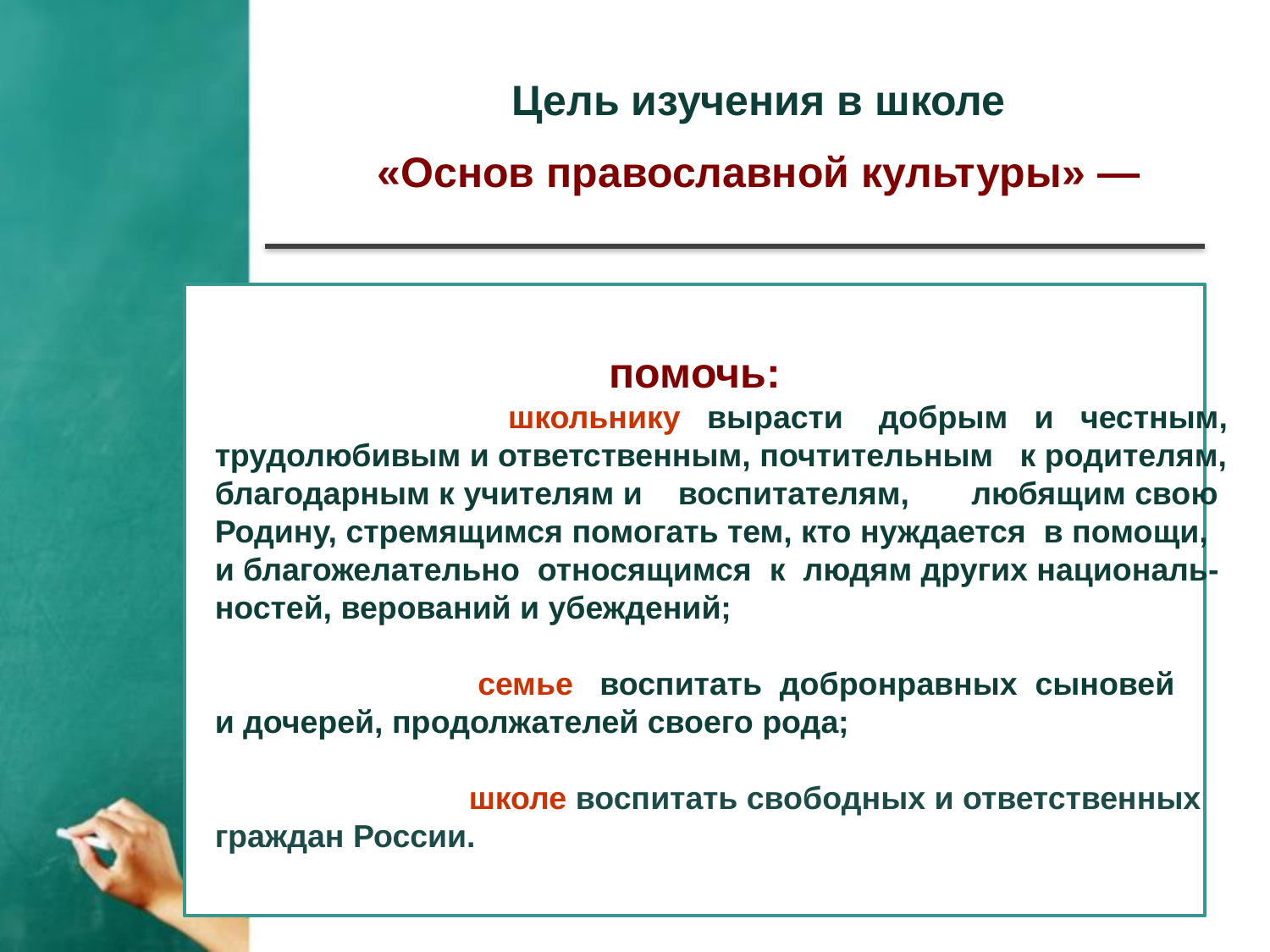

Цель изучения в школе
«Основ православной культуры» —
помочь:
                                        школьнику   вырасти    добрым   и   честным,
       трудолюбивым и ответственным, почтительным   к родителям,
       благодарным к учителям и    воспитателям,       любящим свою
       Родину, стремящимся помогать тем, кто нуждается  в помощи,
       и благожелательно  относящимся  к  людям других националь-
       ностей, верований и убеждений;

 		        семье   воспитать  добронравных  сыновей
       и дочерей, продолжателей своего рода;

 		       школе воспитать свободных и ответственных
       граждан России.